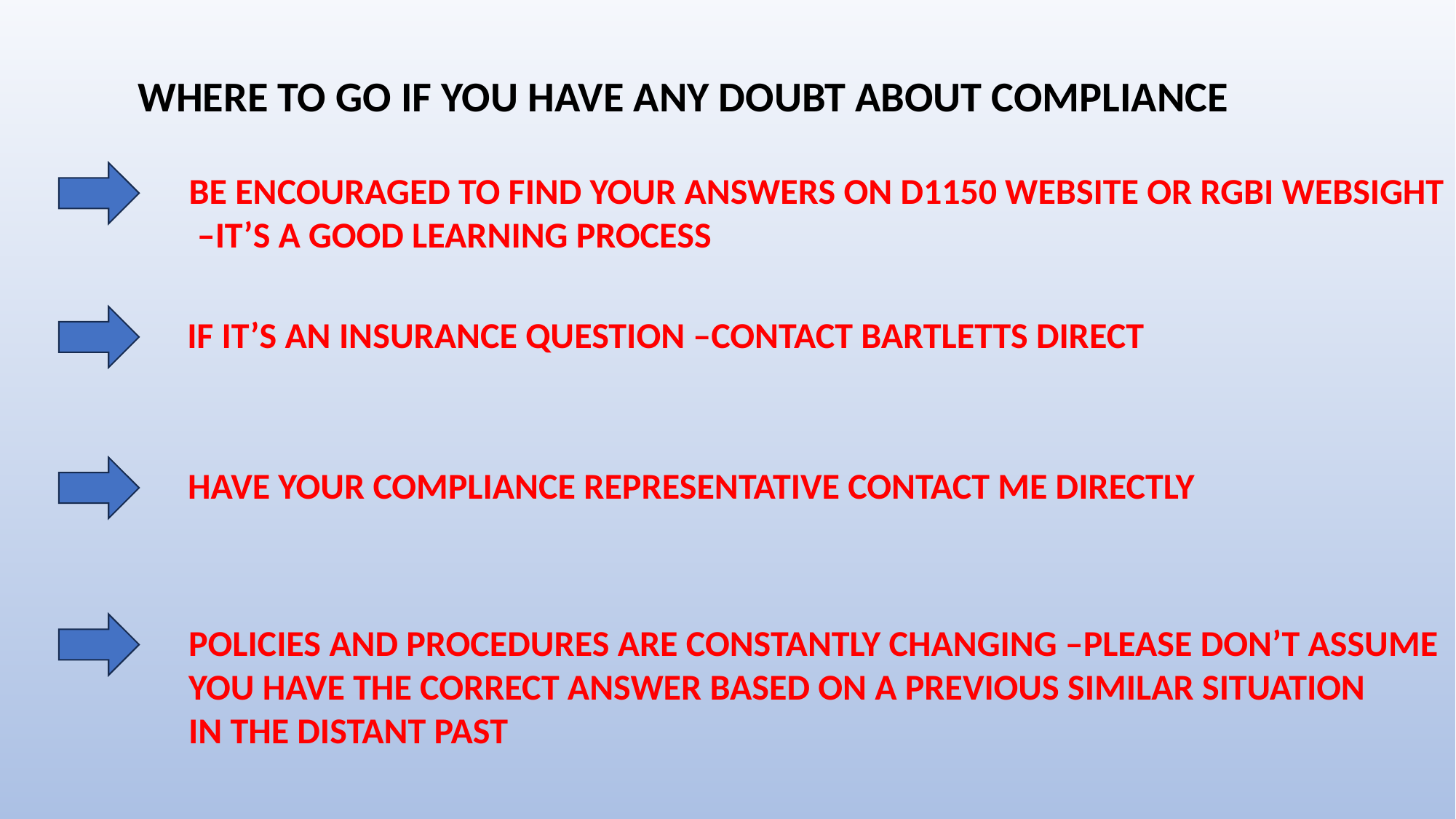

WHERE TO GO IF YOU HAVE ANY DOUBT ABOUT COMPLIANCE

BE ENCOURAGED TO FIND YOUR ANSWERS ON D1150 WEBSITE OR RGBI WEBSIGHT
 –IT’S A GOOD LEARNING PROCESS

IF IT’S AN INSURANCE QUESTION –CONTACT BARTLETTS DIRECT

HAVE YOUR COMPLIANCE REPRESENTATIVE CONTACT ME DIRECTLY

POLICIES AND PROCEDURES ARE CONSTANTLY CHANGING –PLEASE DON’T ASSUME
YOU HAVE THE CORRECT ANSWER BASED ON A PREVIOUS SIMILAR SITUATION
IN THE DISTANT PAST